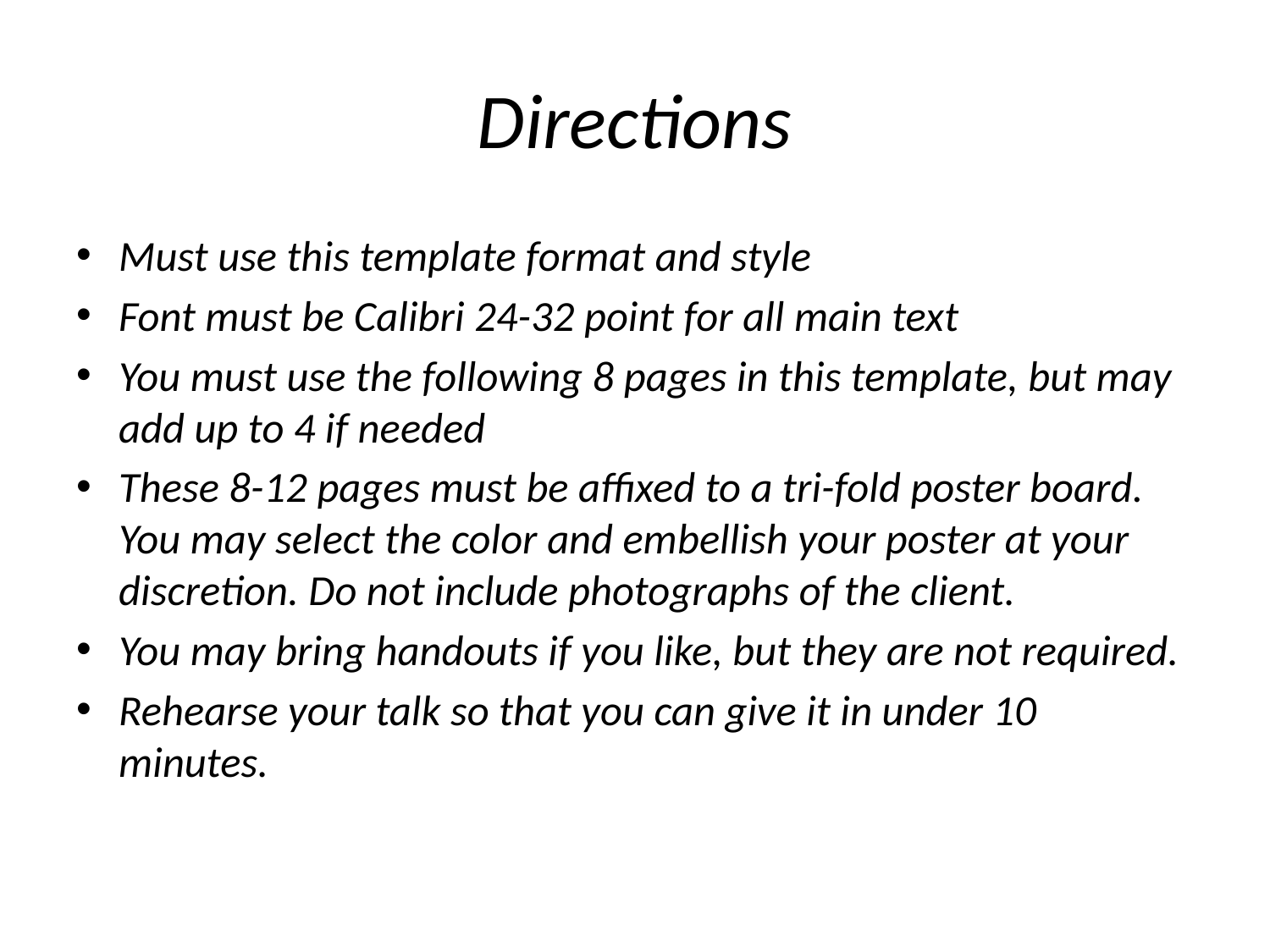

# Directions
Must use this template format and style
Font must be Calibri 24-32 point for all main text
You must use the following 8 pages in this template, but may add up to 4 if needed
These 8-12 pages must be affixed to a tri-fold poster board.  You may select the color and embellish your poster at your discretion. Do not include photographs of the client.
You may bring handouts if you like, but they are not required.
Rehearse your talk so that you can give it in under 10 minutes.